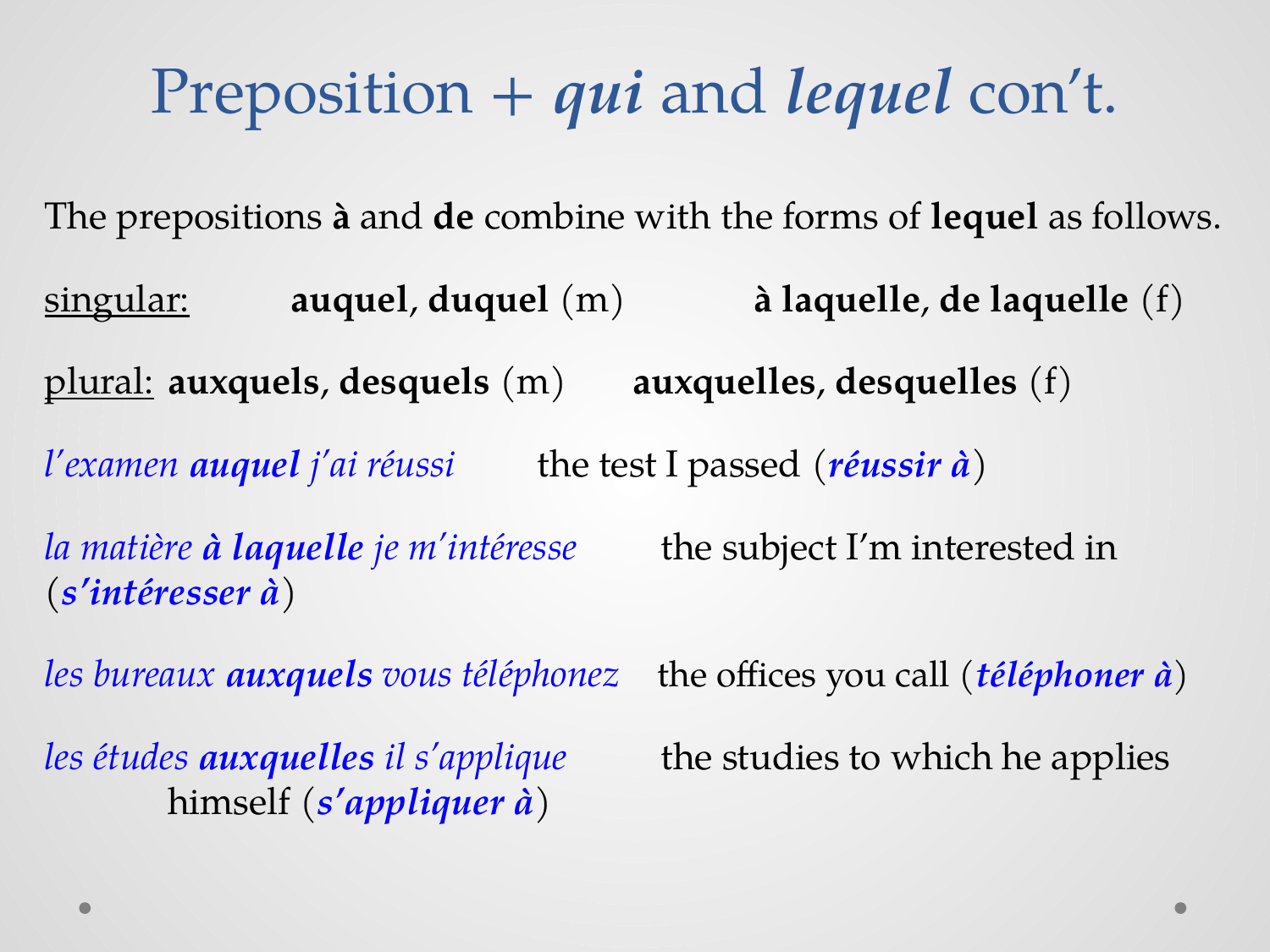

# Preposition + qui and lequel con’t.
The prepositions à and de combine with the forms of lequel as follows.
singular:	auquel, duquel (m)	          à laquelle, de laquelle (f)
plural:		auxquels, desquels (m)       auxquelles, desquelles (f)
l’examen auquel j’ai réussi		the test I passed (réussir à)
la matière à laquelle je m’intéresse	the subject I’m interested in 					(s’intéresser à)
les bureaux auxquels vous téléphonez    the offices you call (téléphoner à)
les études auxquelles il s’applique	the studies to which he applies 					himself (s’appliquer à)